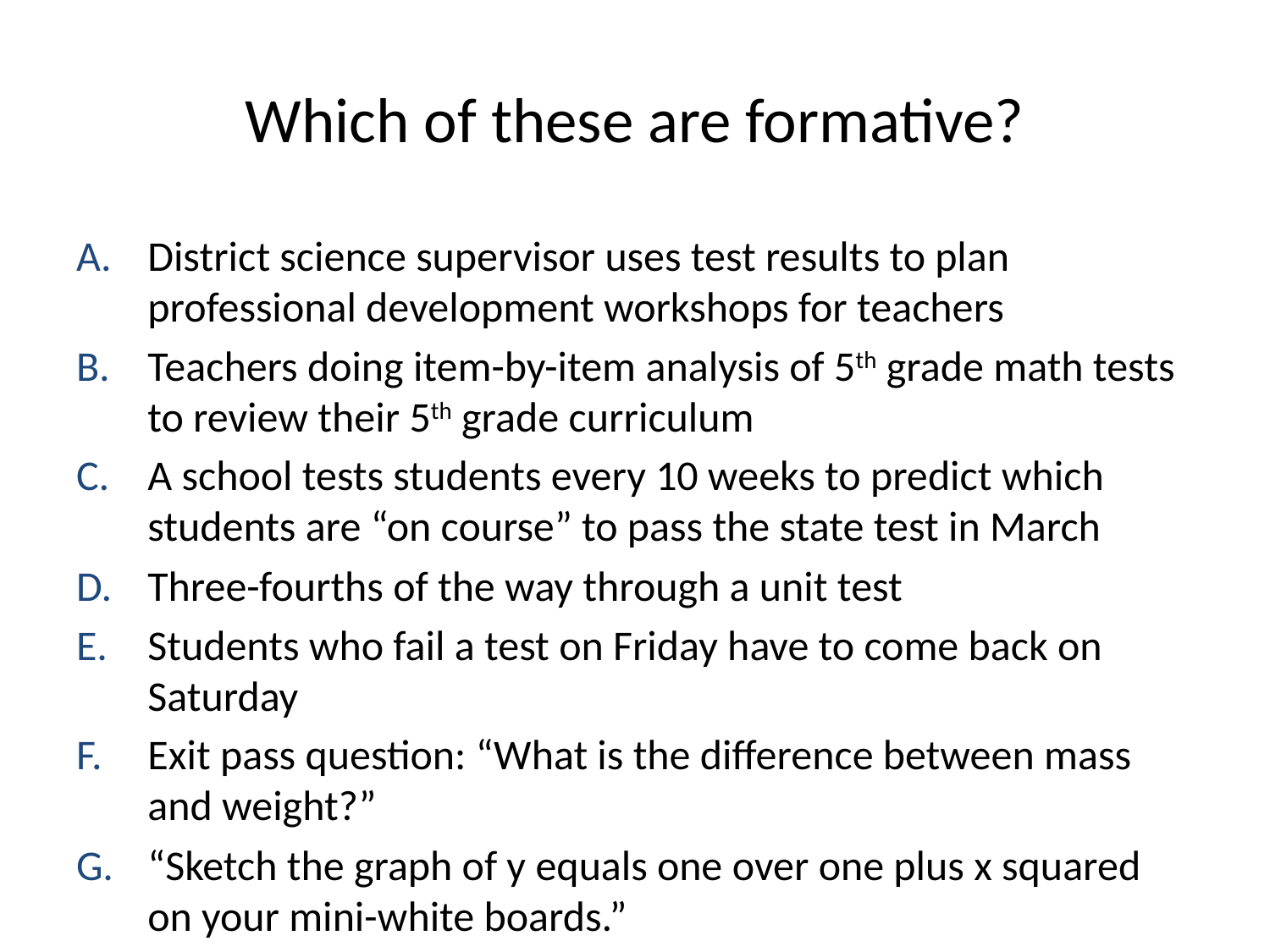

# Which of these are formative?
District science supervisor uses test results to plan professional development workshops for teachers
Teachers doing item-by-item analysis of 5th grade math tests to review their 5th grade curriculum
A school tests students every 10 weeks to predict which students are “on course” to pass the state test in March
Three-fourths of the way through a unit test
Students who fail a test on Friday have to come back on Saturday
Exit pass question: “What is the difference between mass and weight?”
“Sketch the graph of y equals one over one plus x squared on your mini-white boards.”